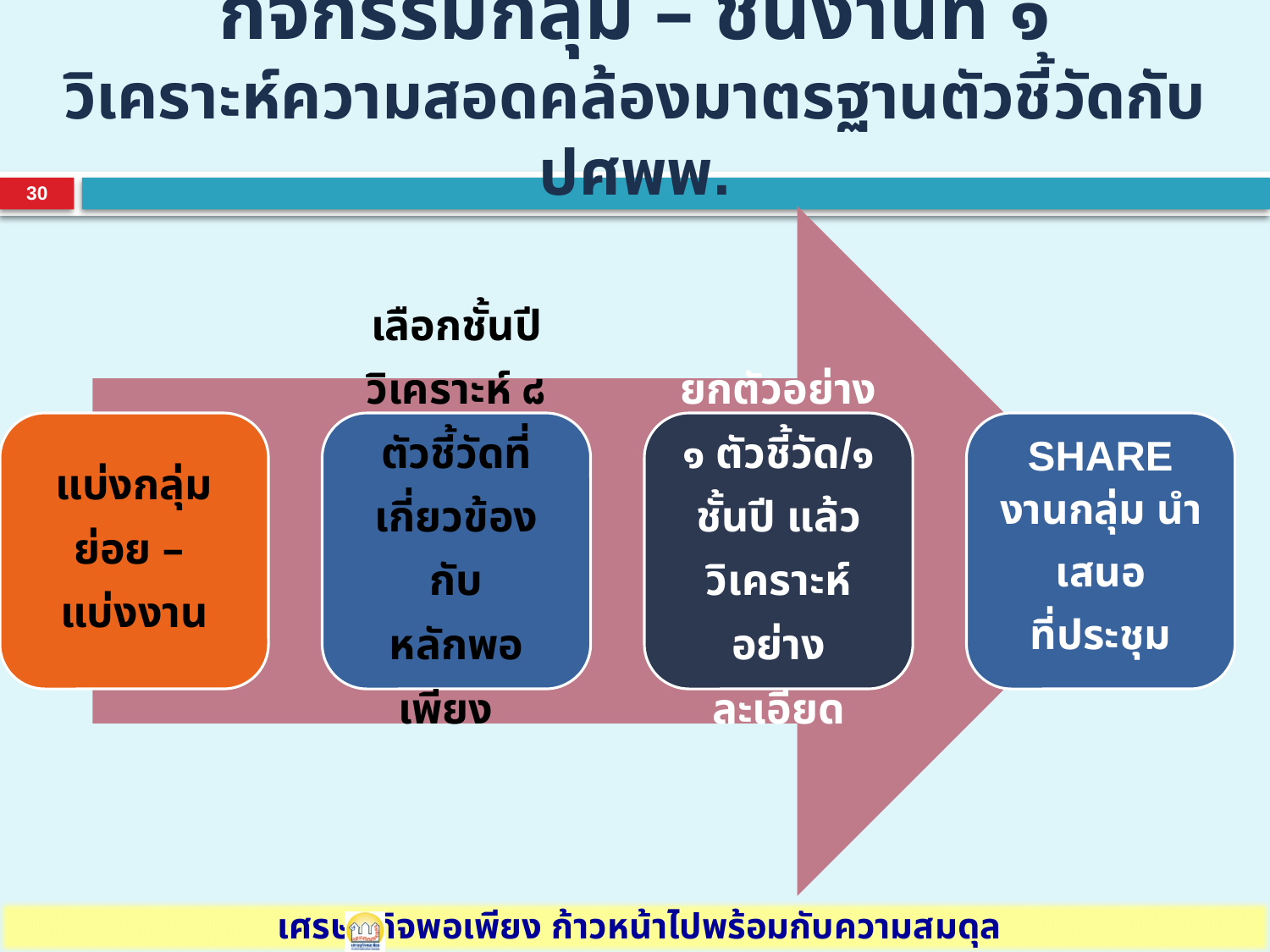

# กิจกรรมกลุ่ม – ชิ้นงานที่ ๑ วิเคราะห์ความสอดคล้องมาตรฐานตัวชี้วัดกับ ปศพพ.
30
แบ่งกลุ่มย่อย –
แบ่งงาน
SHARE